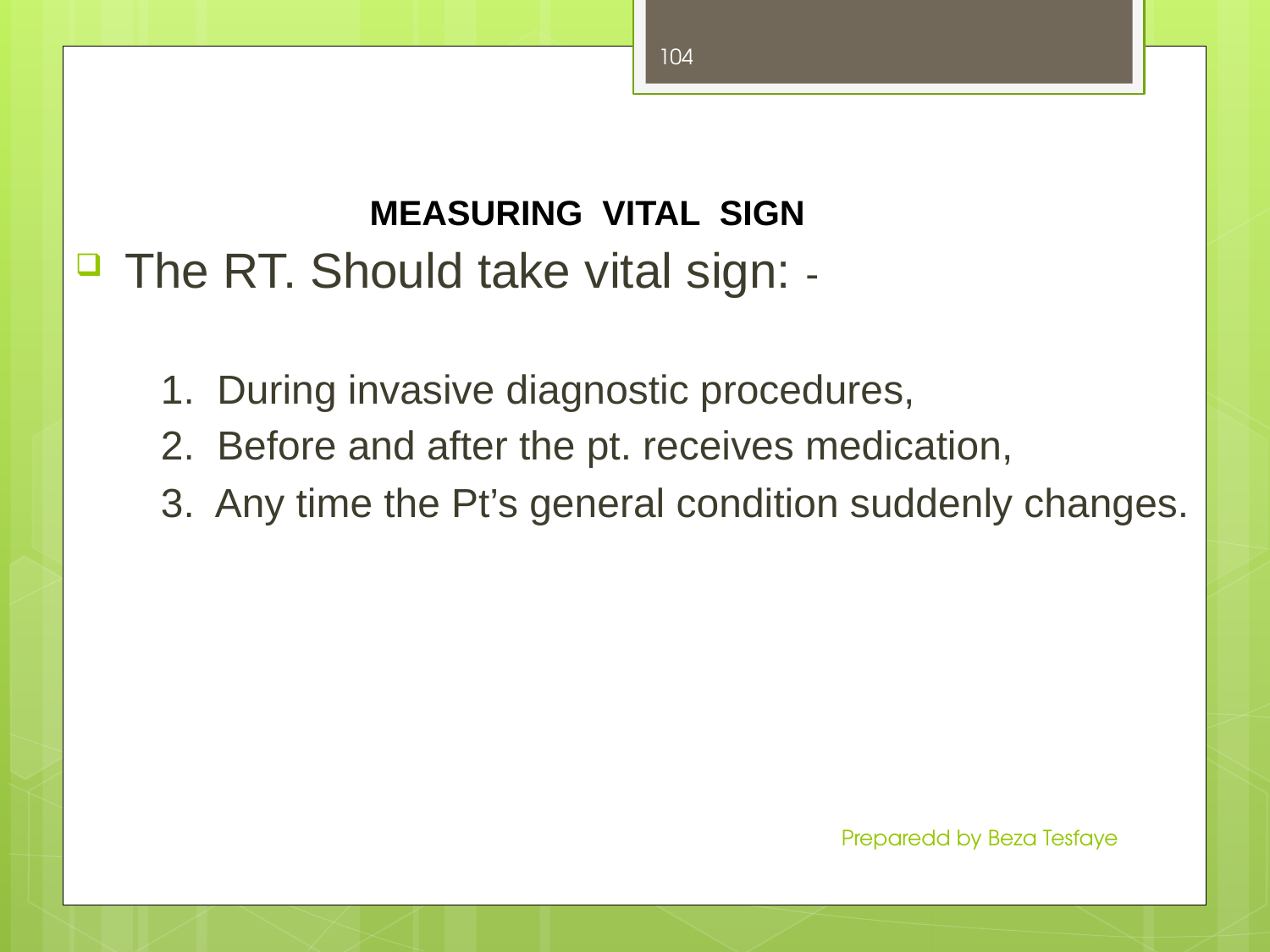

104
# MEASURING  VITAL  SIGN
 The RT. Should take vital sign: -

1.  During invasive diagnostic procedures,
2.  Before and after the pt. receives medication,
3.  Any time the Pt’s general condition suddenly changes.

Preparedd by Beza Tesfaye